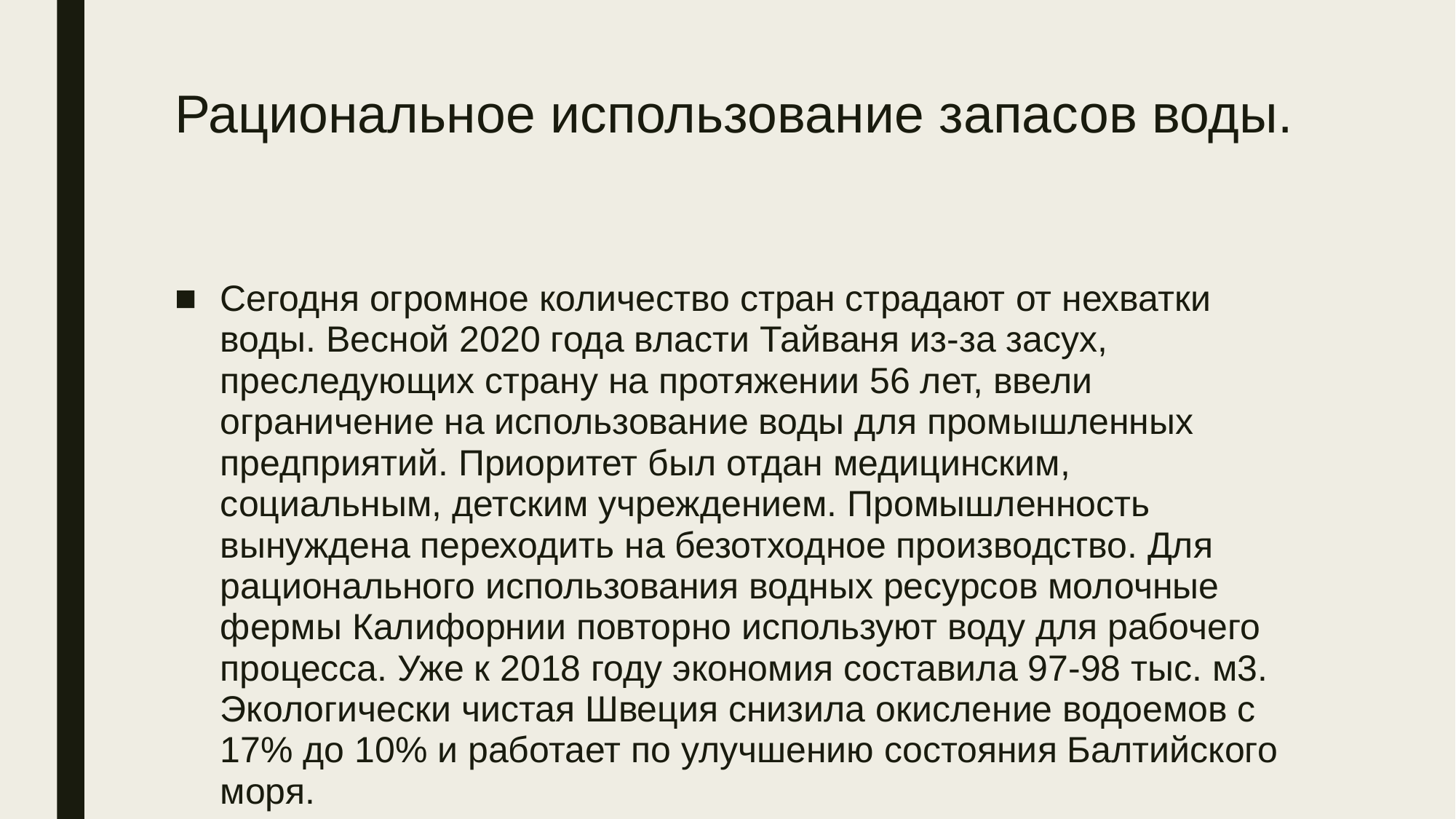

# Рациональное использование запасов воды.
Сегодня огромное количество стран страдают от нехватки воды. Весной 2020 года власти Тайваня из-за засух, преследующих страну на протяжении 56 лет, ввели ограничение на использование воды для промышленных предприятий. Приоритет был отдан медицинским, социальным, детским учреждением. Промышленность вынуждена переходить на безотходное производство. Для рационального использования водных ресурсов молочные фермы Калифорнии повторно используют воду для рабочего процесса. Уже к 2018 году экономия составила 97-98 тыс. м3. Экологически чистая Швеция снизила окисление водоемов с 17% до 10% и работает по улучшению состояния Балтийского моря.